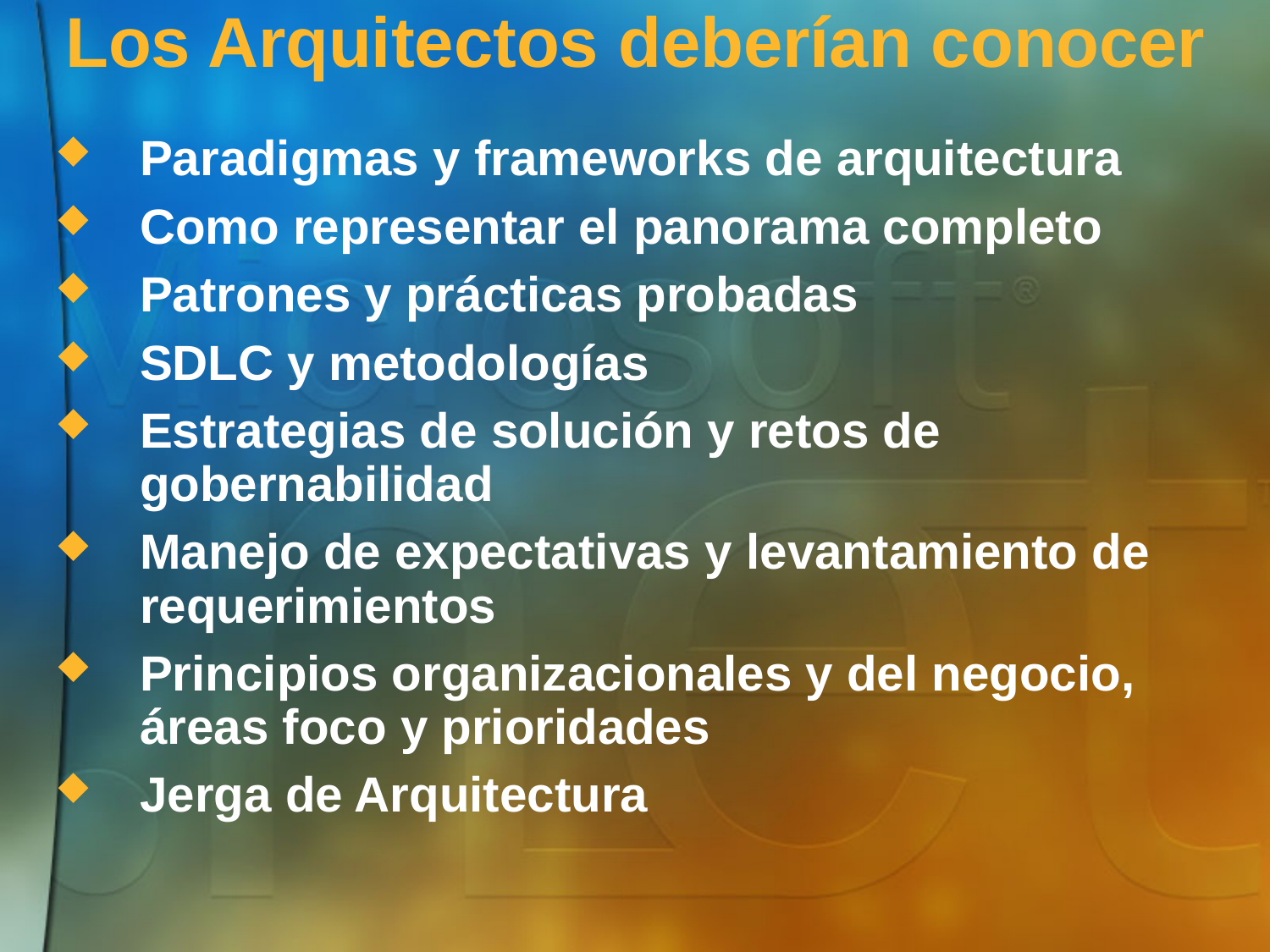

# Los Arquitectos deberían conocer
Paradigmas y frameworks de arquitectura
Como representar el panorama completo
Patrones y prácticas probadas
SDLC y metodologías
Estrategias de solución y retos de gobernabilidad
Manejo de expectativas y levantamiento de requerimientos
Principios organizacionales y del negocio, áreas foco y prioridades
Jerga de Arquitectura